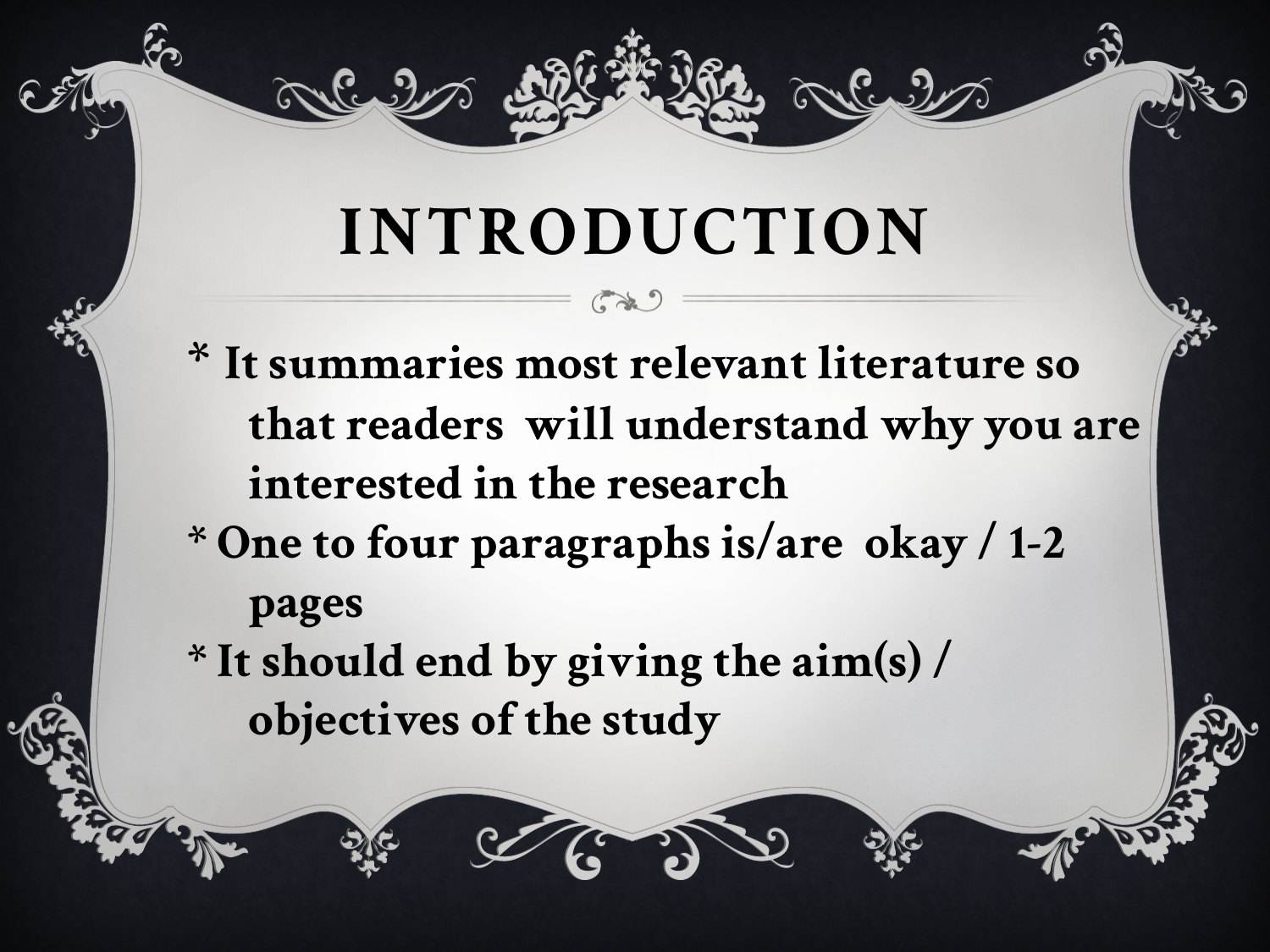

# Introduction
*  It summaries most relevant literature so that readers  will understand why you are interested in the research
* One to four paragraphs is/are  okay / 1-2 pages
* It should end by giving the aim(s) /  objectives of the study